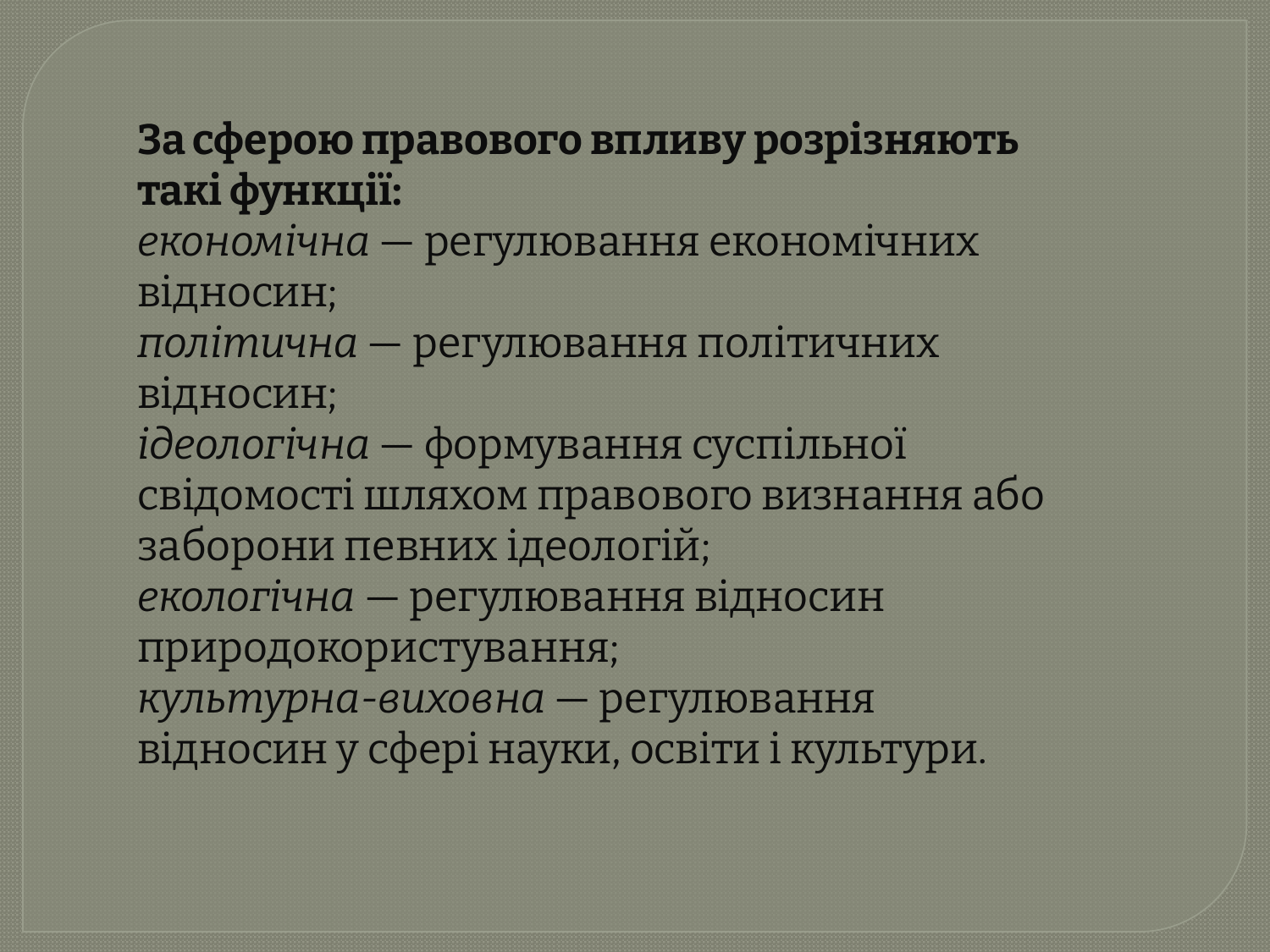

За сферою правового впливу розрізняють такі функції:
економічна — регулювання економічних відносин;
політична — регулювання політичних відносин;
ідеологічна — формування суспільної свідомості шляхом правового визнання або заборони певних ідеологій;
екологічна — регулювання відносин природокористування;
культурна-виховна — регулювання відносин у сфері науки, освіти і культури.